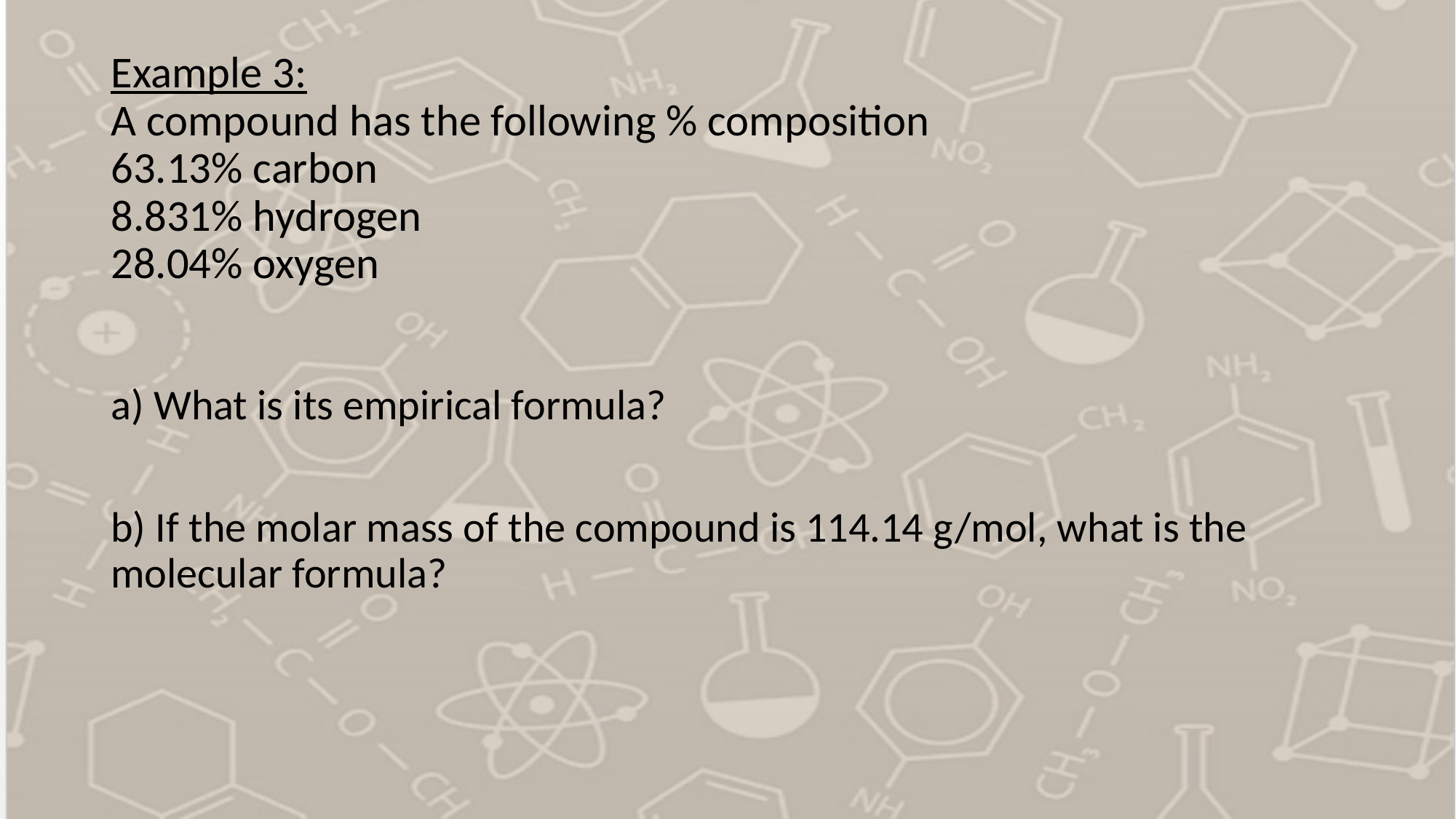

# Example 3: A compound has the following % composition 63.13% carbon 8.831% hydrogen 28.04% oxygen

a) What is its empirical formula?

b) If the molar mass of the compound is 114.14 g/mol, what is the molecular formula?